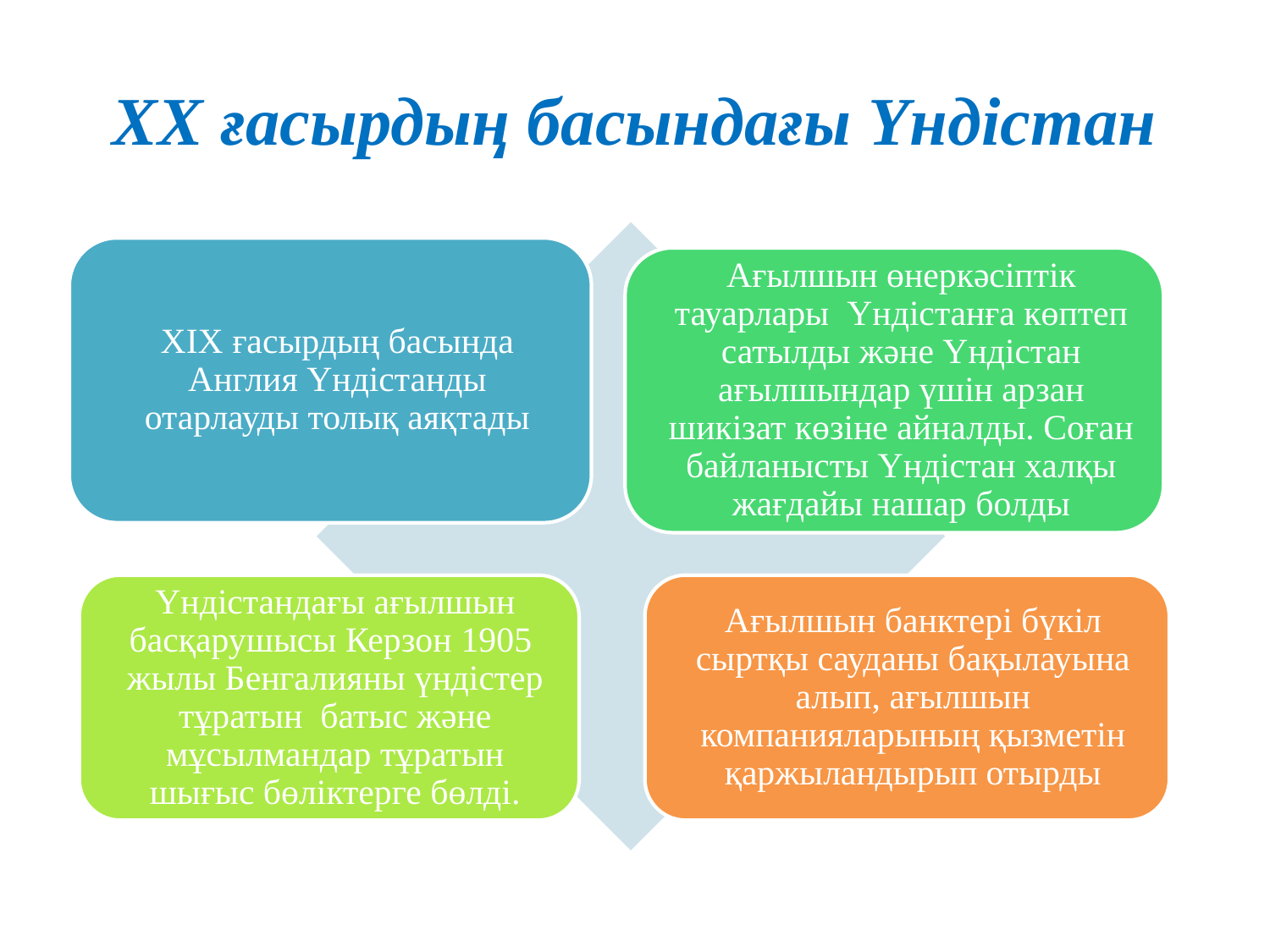

# XX ғасырдың басындағы Үндістан
XIX ғасырдың басында Англия Үндістанды отарлауды толық аяқтады
Ағылшын өнеркәсіптік тауарлары  Үндістанға көптеп сатылды және Үндістан ағылшындар үшін арзан шикізат көзіне айналды. Соған байланысты Үндістан халқы жағдайы нашар болды
Үндістандағы ағылшын басқарушысы Керзон 1905  жылы Бенгалияны үндістер тұратын  батыс және мұсылмандар тұратын шығыс бөліктерге бөлді.
Ағылшын банктері бүкіл сыртқы сауданы бақылауына алып, ағылшын компанияларының қызметін қаржыландырып отырды